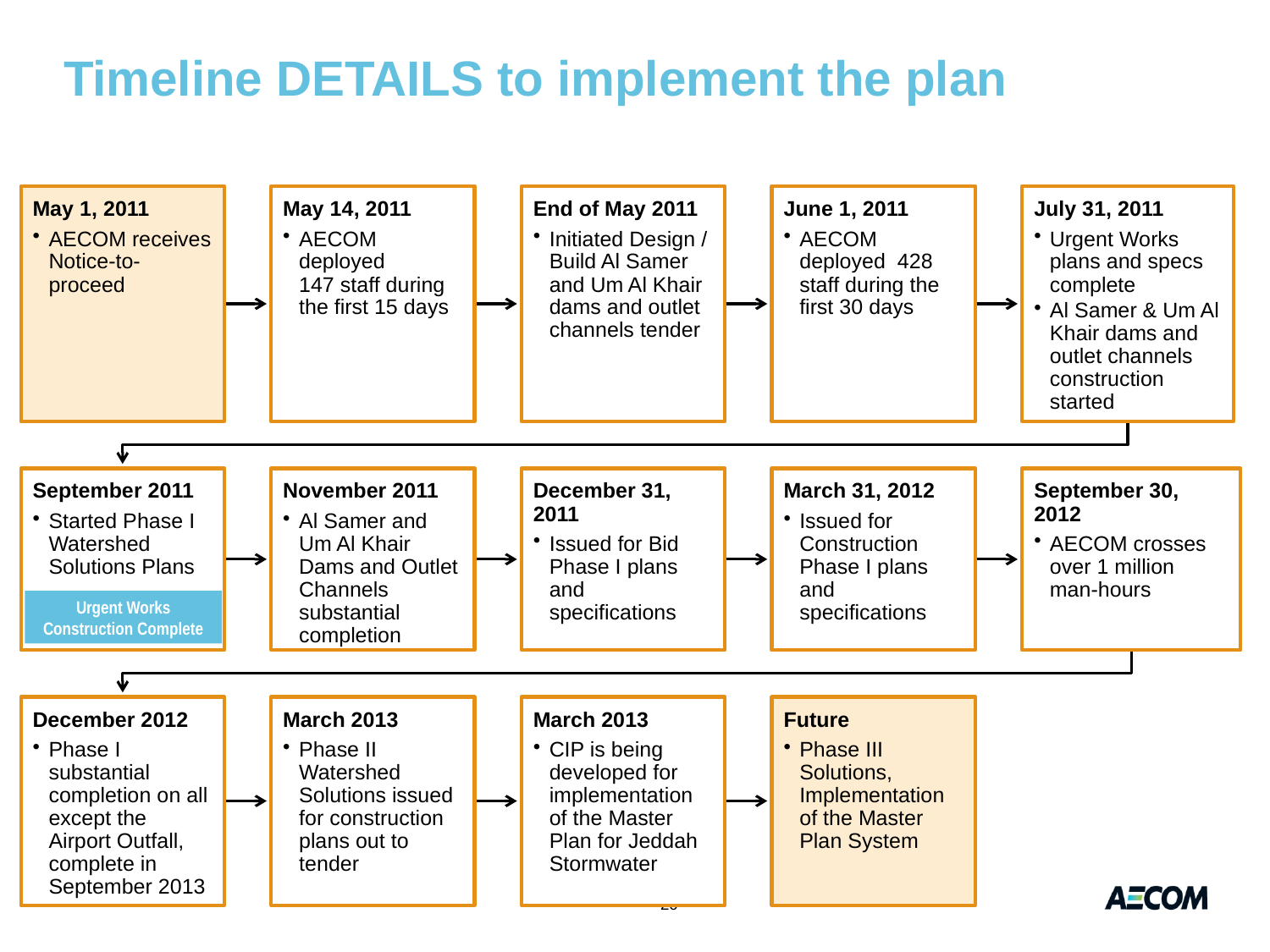

# Timeline DETAILS to implement the plan

May 1, 2011
AECOM receives Notice-to-proceed

May 14, 2011
AECOM deployed
147 staff during the first 15 days

End of May 2011
Initiated Design / Build Al Samer and Um Al Khair  dams and outlet channels tender

June 1, 2011
AECOM deployed  428 staff during the first 30 days

July 31, 2011
Urgent Works plans and specs  complete
Al Samer & Um Al Khair dams and outlet channels construction started

September 2011
Started Phase I Watershed Solutions Plans

November 2011
Al Samer and Um Al Khair Dams and Outlet Channels substantial completion

December 31, 2011
Issued for Bid  Phase I plans and specifications

March 31, 2012
Issued for Construction Phase I plans and specifications

September 30, 2012
AECOM crosses over 1 million
man-hours

December 2012
Phase I substantial completion on all except the Airport Outfall, complete in September 2013

March 2013
Phase II Watershed Solutions issued for construction plans out to tender

March 2013
CIP is being developed for implementation of the Master Plan for Jeddah Stormwater
Future
Phase III Solutions, Implementation of the Master Plan System
Urgent Works Construction Complete
20